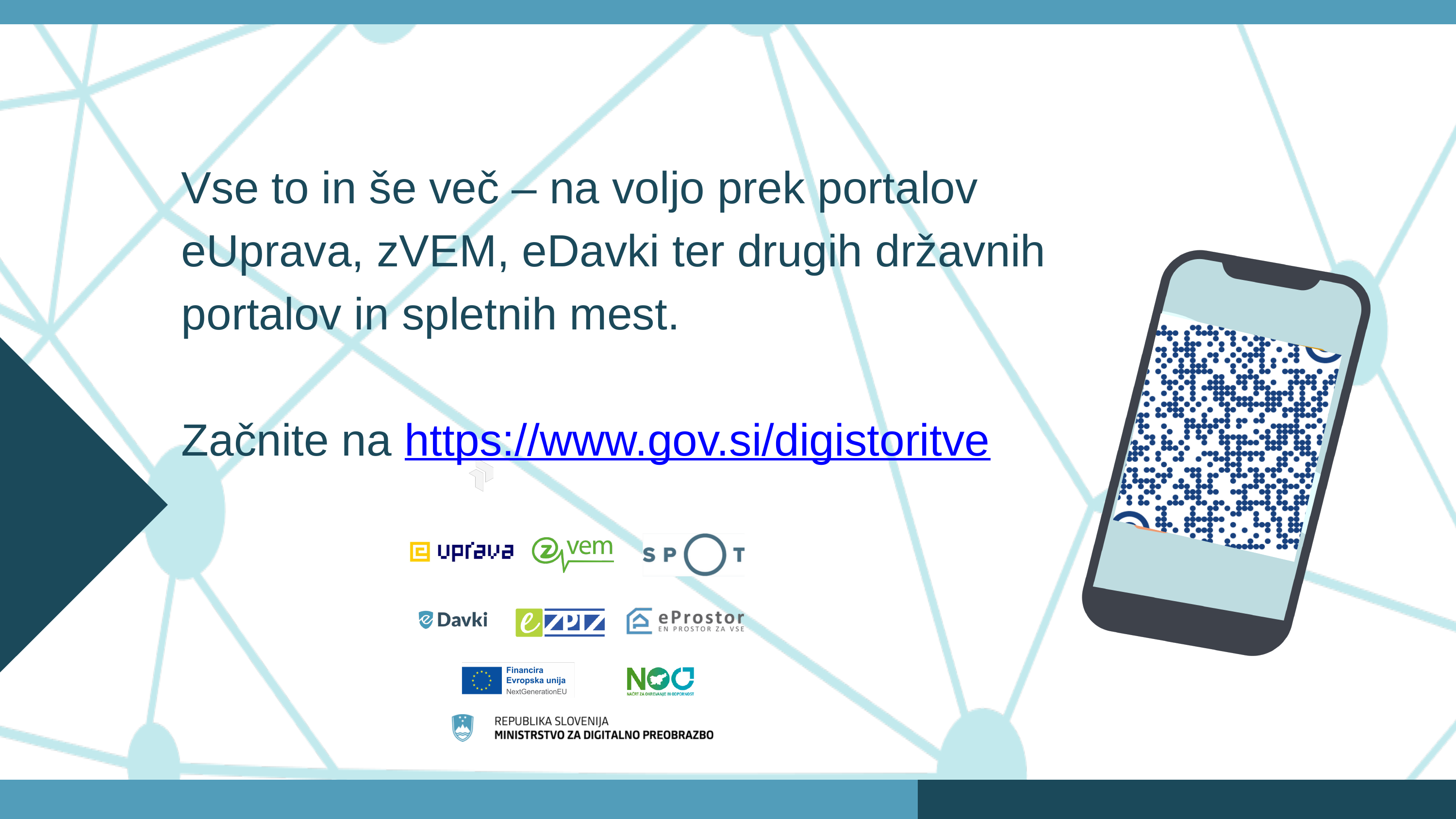

*Najpogosteje uporabljene digitalne javne storitve
Vse to in še več – na voljo prek portalov eUprava, zVEM, eDavki ter drugih državnih portalov in spletnih mest.

Začnite na https://www.gov.si/digistoritve